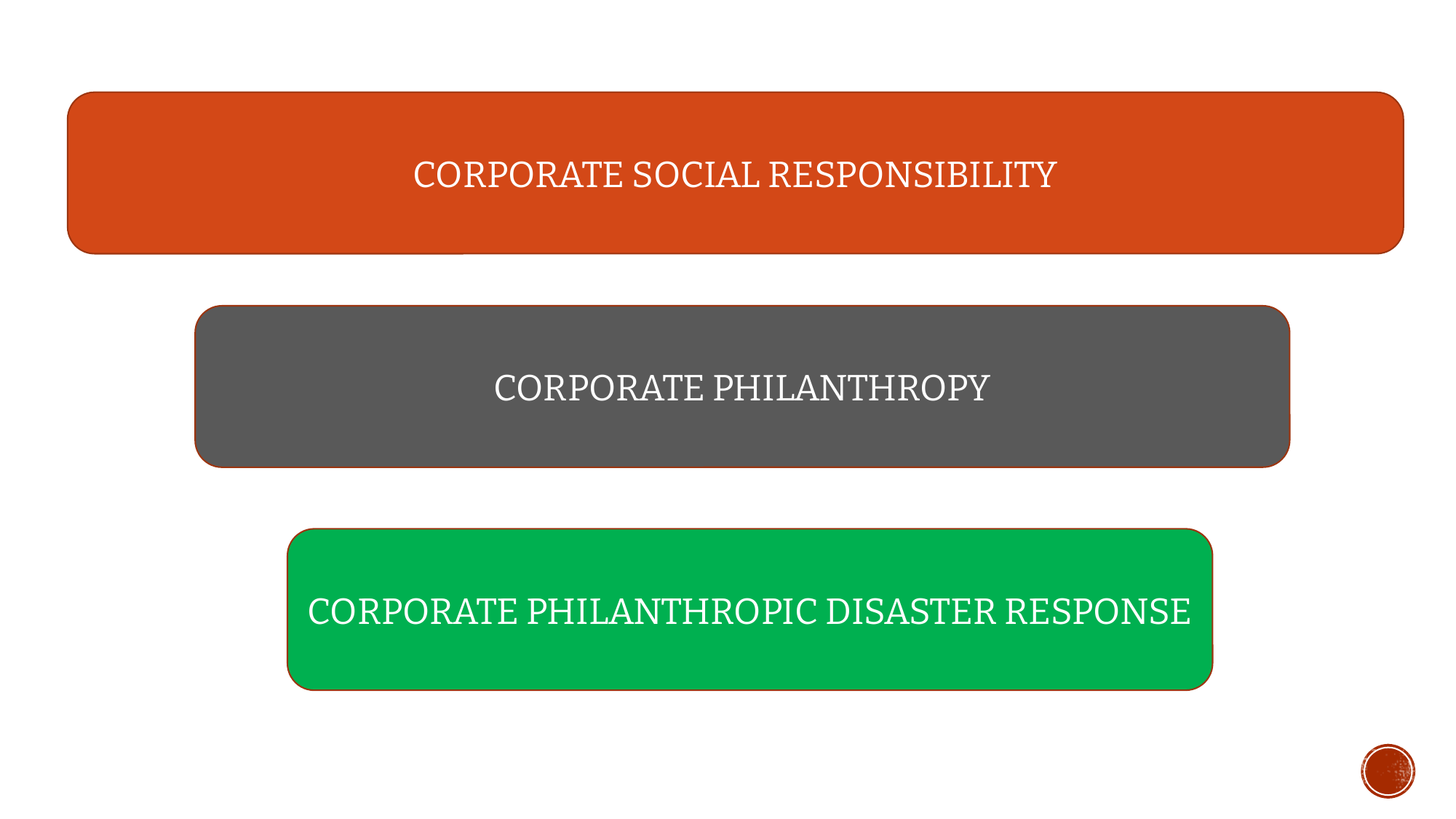

CORPORATE SOCIAL RESPONSIBILITY
CORPORATE PHILANTHROPY
CORPORATE PHILANTHROPIC DISASTER RESPONSE